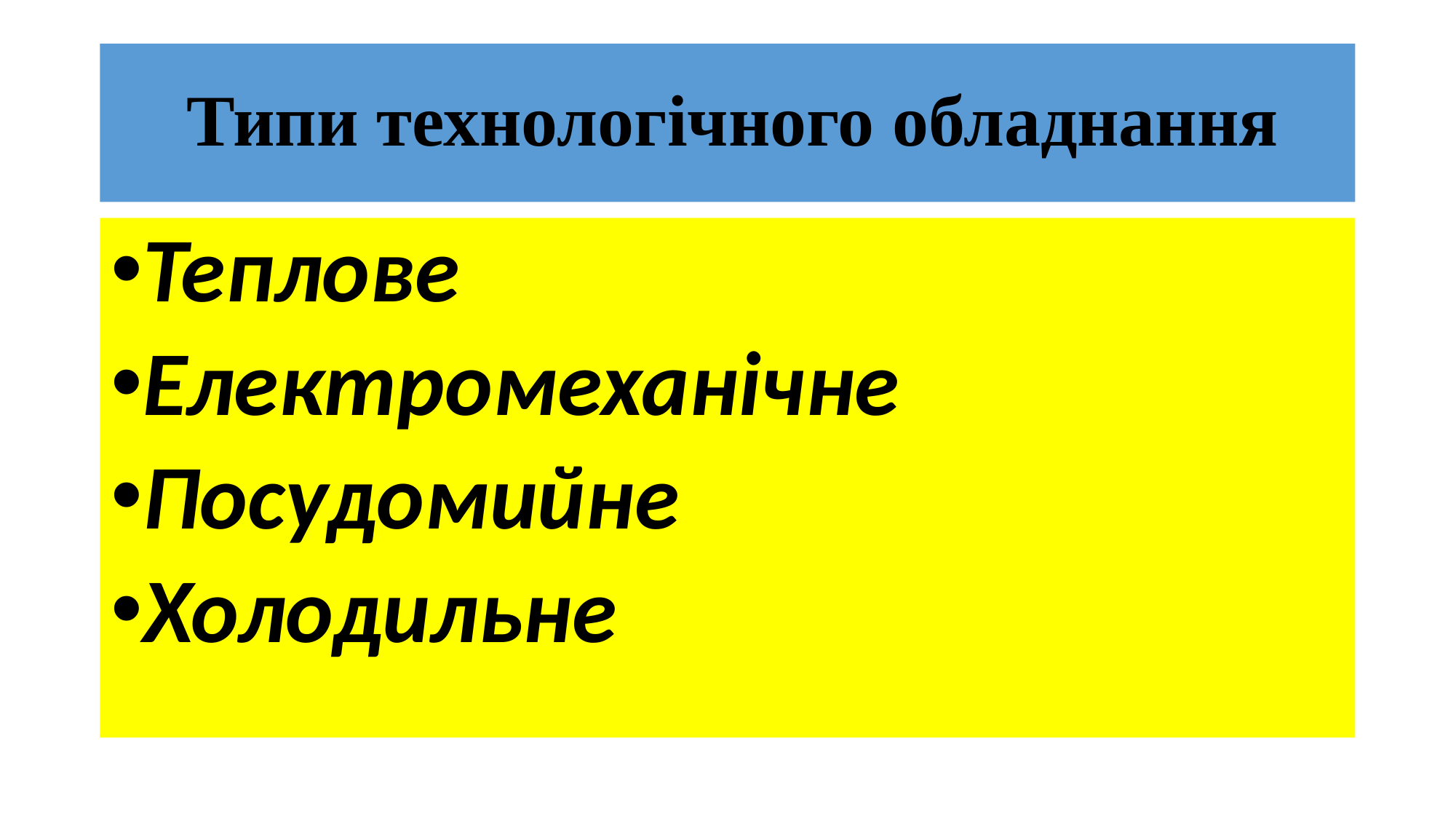

# Типи технологічного обладнання
Теплове
Електромеханічне
Посудомийне
Холодильне